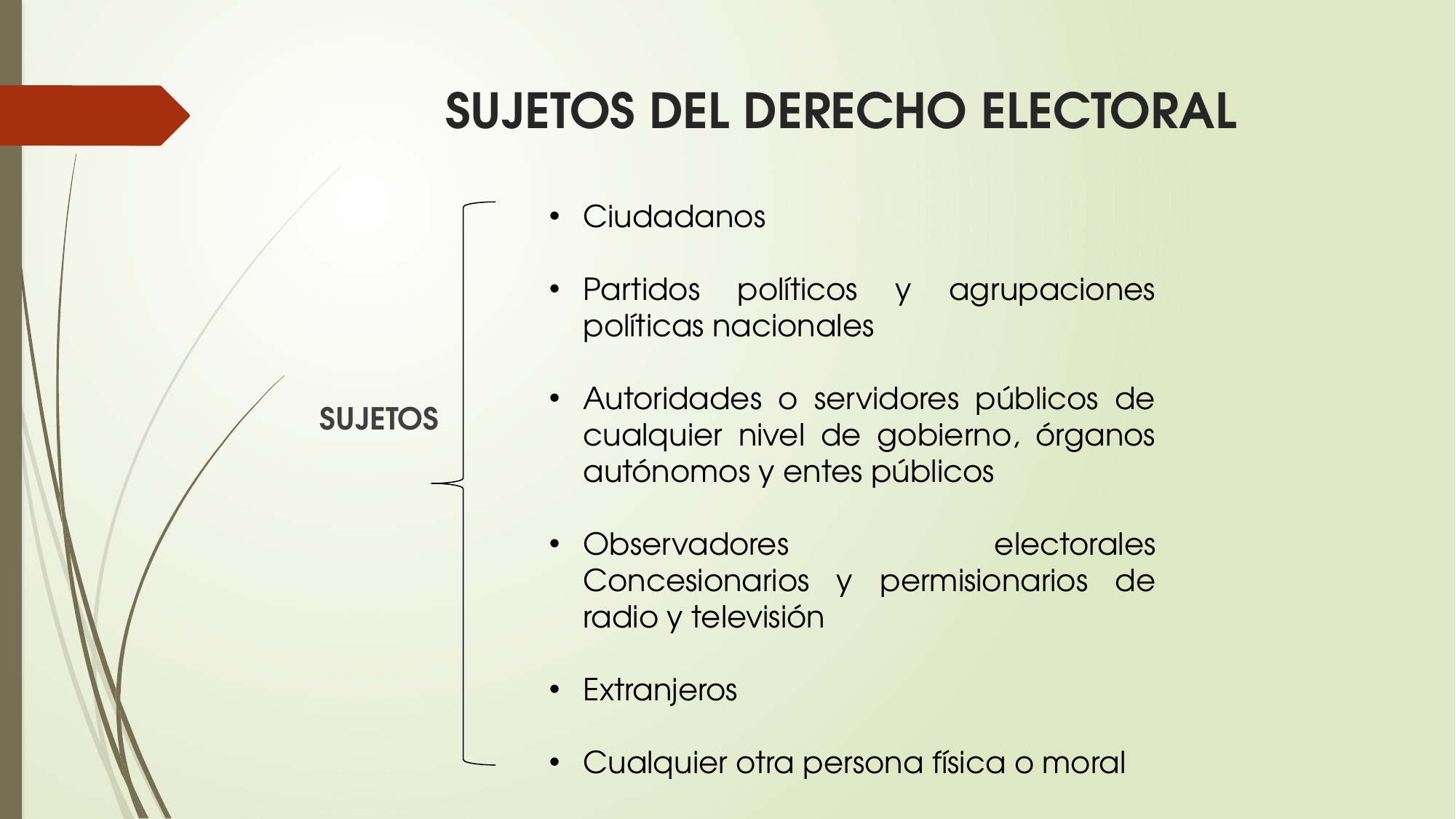

# SUJETOS DEL DERECHO ELECTORAL

SUJETOS
Ciudadanos

Partidos políticos y agrupaciones políticas nacionales

Autoridades o servidores públicos de cualquier nivel de gobierno, órganos autónomos y entes públicos

Observadores electorales Concesionarios y permisionarios de radio y televisión

Extranjeros

Cualquier otra persona física o moral